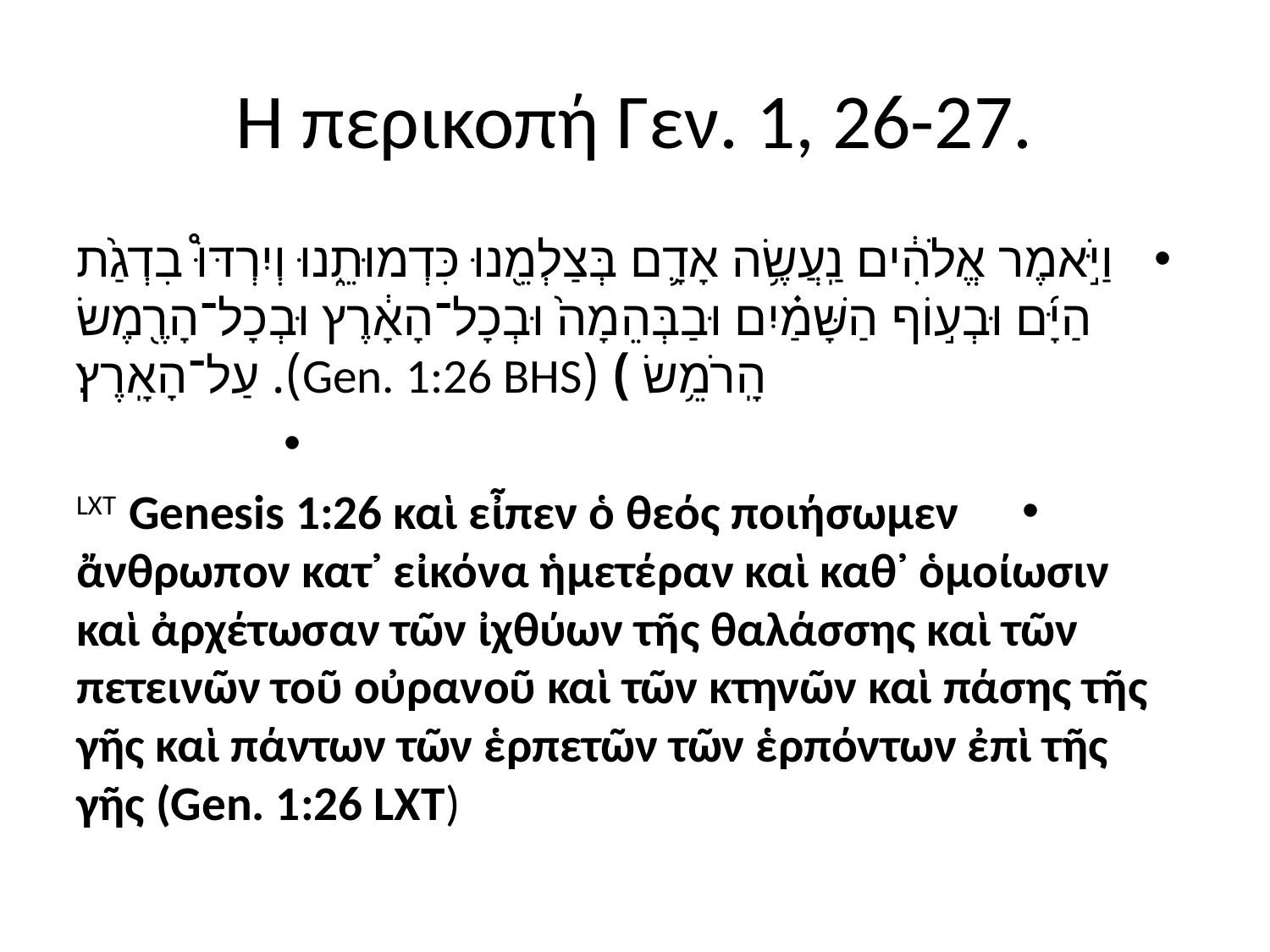

# Η περικοπή Γεν. 1, 26-27.
וַיֹּ֣אמֶר אֱלֹהִ֔ים נַֽעֲשֶׂ֥ה אָדָ֛ם בְּצַלְמֵ֖נוּ כִּדְמוּתֵ֑נוּ וְיִרְדּוּ֩ בִדְגַ֙ת הַיָּ֜ם וּבְע֣וֹף הַשָּׁמַ֗יִם וּבַבְּהֵמָה֙ וּבְכָל־הָאָ֔רֶץ וּבְכָל־הָרֶ֖מֶשׂ הָֽרֹמֵ֥שׂ ) (Gen. 1:26 BHS). עַל־הָאָֽרֶץ׃

LXT  Genesis 1:26 καὶ εἶπεν ὁ θεός ποιήσωμεν ἄνθρωπον κατ᾽ εἰκόνα ἡμετέραν καὶ καθ᾽ ὁμοίωσιν καὶ ἀρχέτωσαν τῶν ἰχθύων τῆς θαλάσσης καὶ τῶν πετεινῶν τοῦ οὐρανοῦ καὶ τῶν κτηνῶν καὶ πάσης τῆς γῆς καὶ πάντων τῶν ἑρπετῶν τῶν ἑρπόντων ἐπὶ τῆς γῆς (Gen. 1:26 LXT)